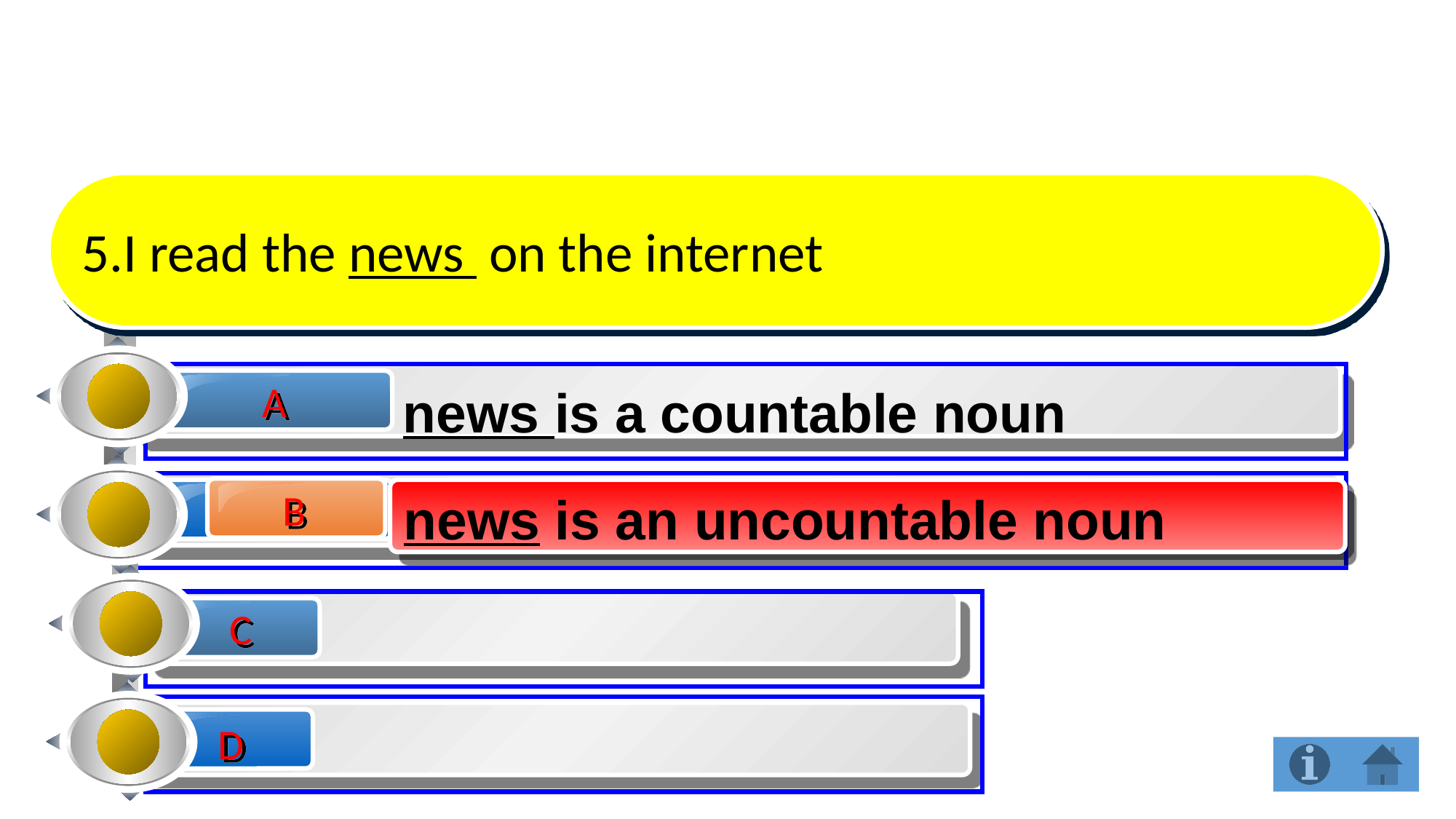

5.I read the news  on the internet

A

news is a countable noun

B
news is an uncountable noun

B

news is an uncountable noun

C

D